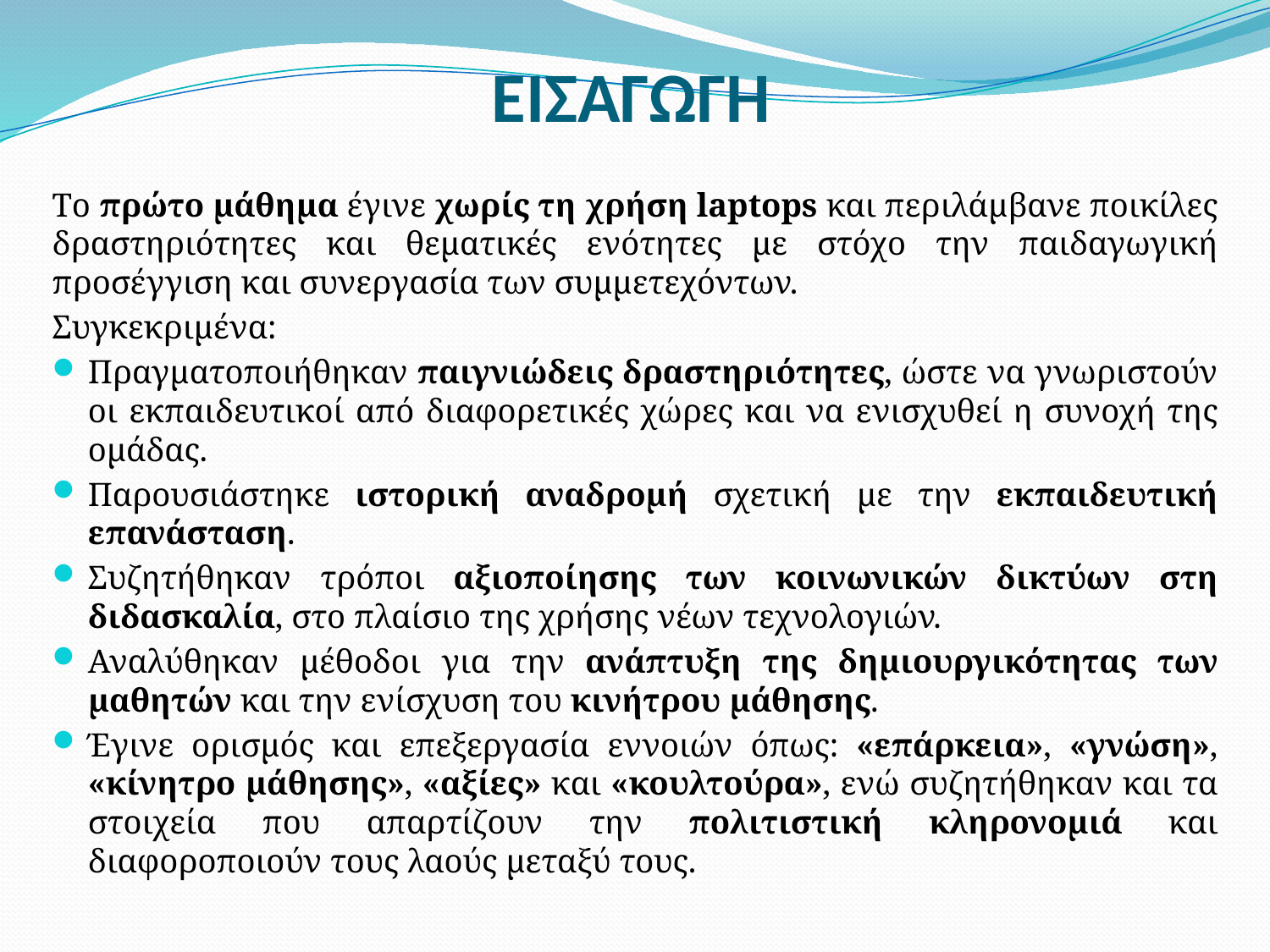

# ΕΙΣΑΓΩΓΗ
Tο πρώτο μάθημα έγινε χωρίς τη χρήση laptops και περιλάμβανε ποικίλες δραστηριότητες και θεματικές ενότητες με στόχο την παιδαγωγική προσέγγιση και συνεργασία των συμμετεχόντων.
Συγκεκριμένα:
Πραγματοποιήθηκαν παιγνιώδεις δραστηριότητες, ώστε να γνωριστούν οι εκπαιδευτικοί από διαφορετικές χώρες και να ενισχυθεί η συνοχή της ομάδας.
Παρουσιάστηκε ιστορική αναδρομή σχετική με την εκπαιδευτική επανάσταση.
Συζητήθηκαν τρόποι αξιοποίησης των κοινωνικών δικτύων στη διδασκαλία, στο πλαίσιο της χρήσης νέων τεχνολογιών.
Αναλύθηκαν μέθοδοι για την ανάπτυξη της δημιουργικότητας των μαθητών και την ενίσχυση του κινήτρου μάθησης.
Έγινε ορισμός και επεξεργασία εννοιών όπως: «επάρκεια», «γνώση», «κίνητρο μάθησης», «αξίες» και «κουλτούρα», ενώ συζητήθηκαν και τα στοιχεία που απαρτίζουν την πολιτιστική κληρονομιά και διαφοροποιούν τους λαούς μεταξύ τους.